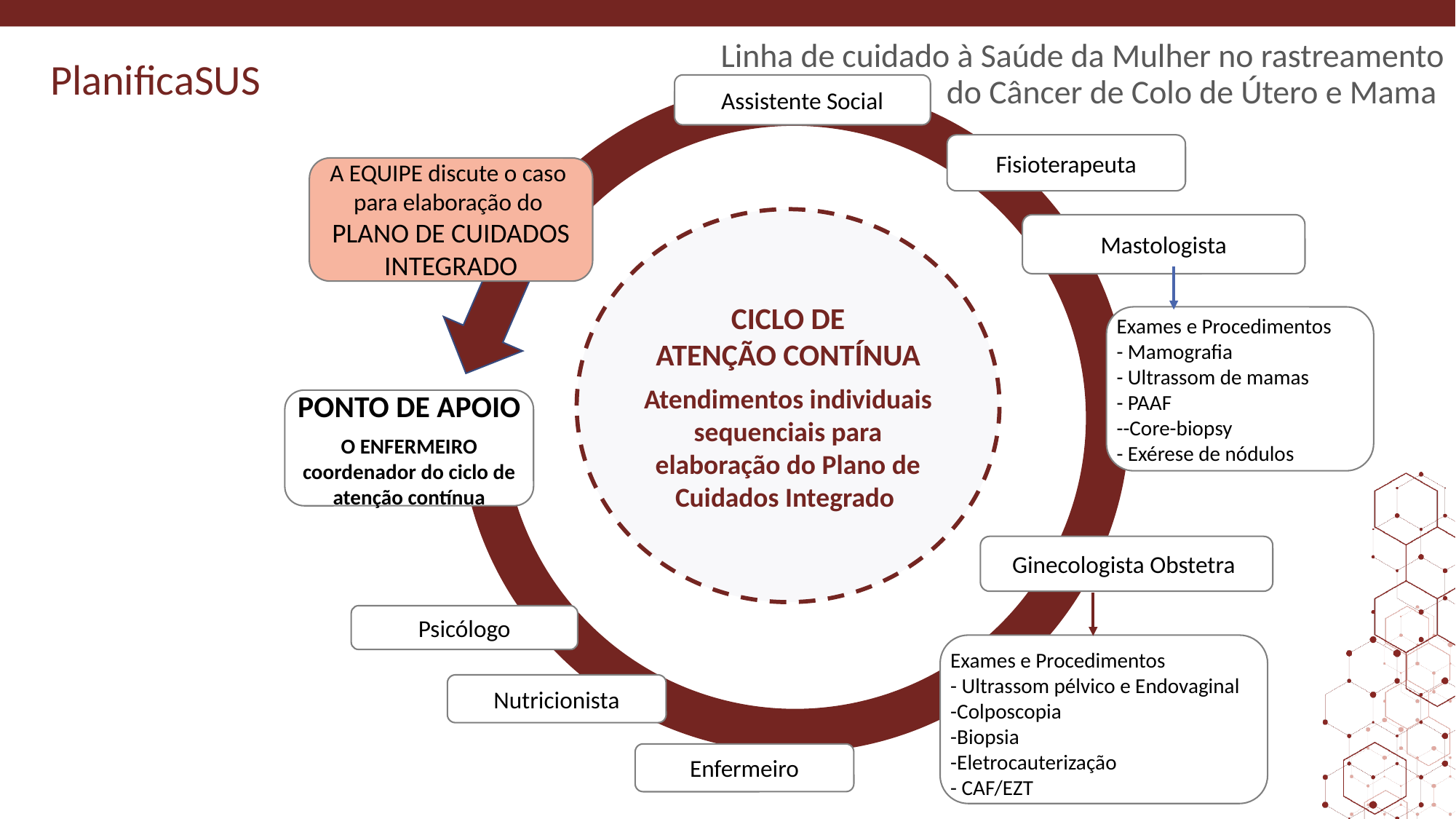

# Linha de cuidado à Saúde da Mulher no rastreamento do Câncer de Colo de Útero e Mama
Assistente Social

Fisioterapeuta
A EQUIPE discute o caso
para elaboração do
PLANO DE CUIDADOS
INTEGRADO
CICLO DE
ATENÇÃO CONTÍNUA
Atendimentos individuais sequenciais para elaboração do Plano de Cuidados Integrado
Mastologista

Exames e Procedimentos
- Mamografia
- Ultrassom de mamas
- PAAF
--Core-biopsy
- Exérese de nódulos
PONTO DE APOIO
O ENFERMEIRO coordenador do ciclo de atenção contínua
Ginecologista Obstetra
Psicólogo

Exames e Procedimentos
- Ultrassom pélvico e Endovaginal
-Colposcopia
-Biopsia
-Eletrocauterização
- CAF/EZT

Nutricionista
Enfermeiro